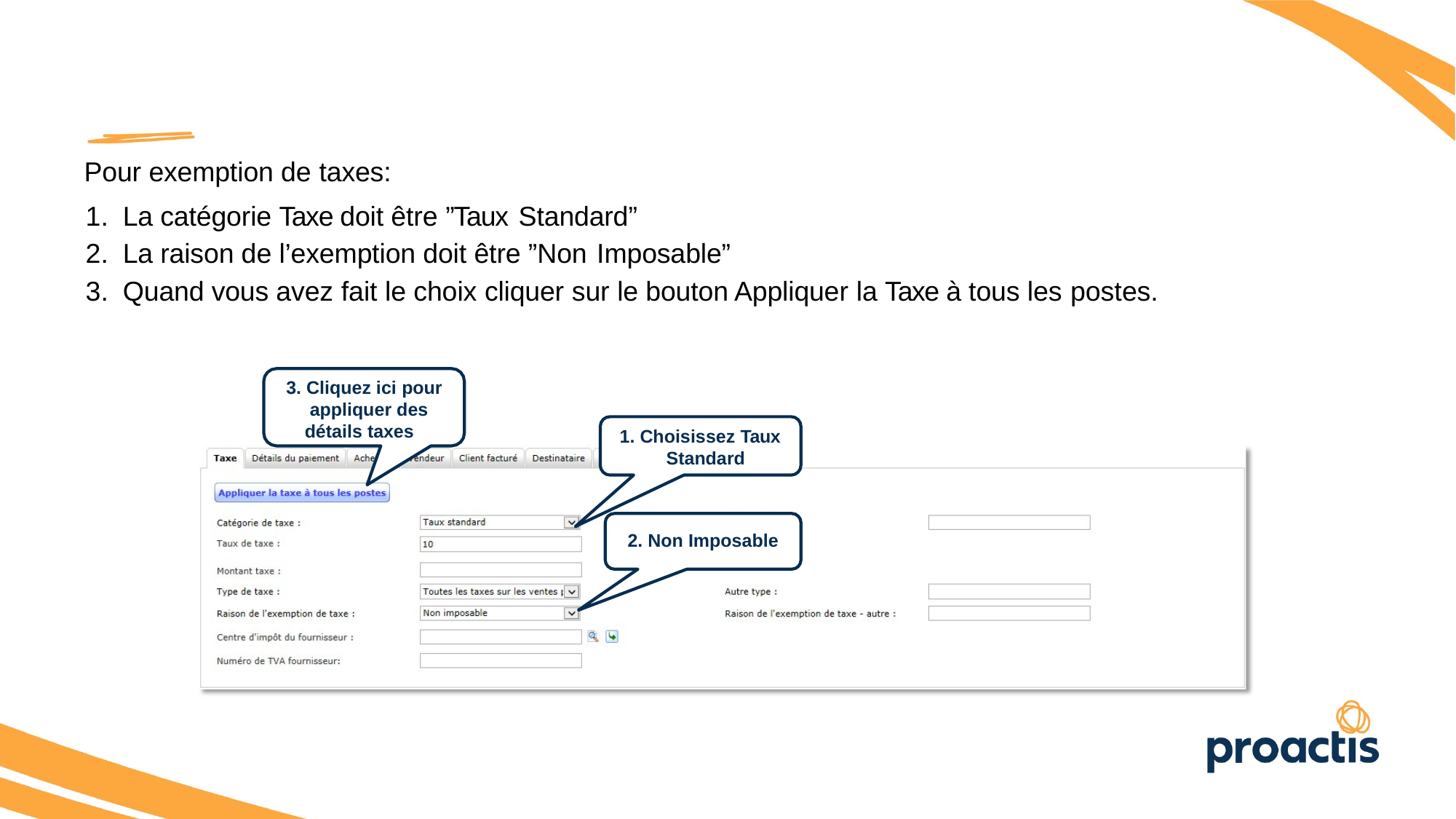

Pour exemption de taxes:
La catégorie Taxe doit être ”Taux Standard”
La raison de l’exemption doit être ”Non Imposable”
Quand vous avez fait le choix cliquer sur le bouton Appliquer la Taxe à tous les postes.

3. Cliquez ici pour  appliquer des  détails taxes

1. Choisissez Taux  Standard

2. Non Imposable